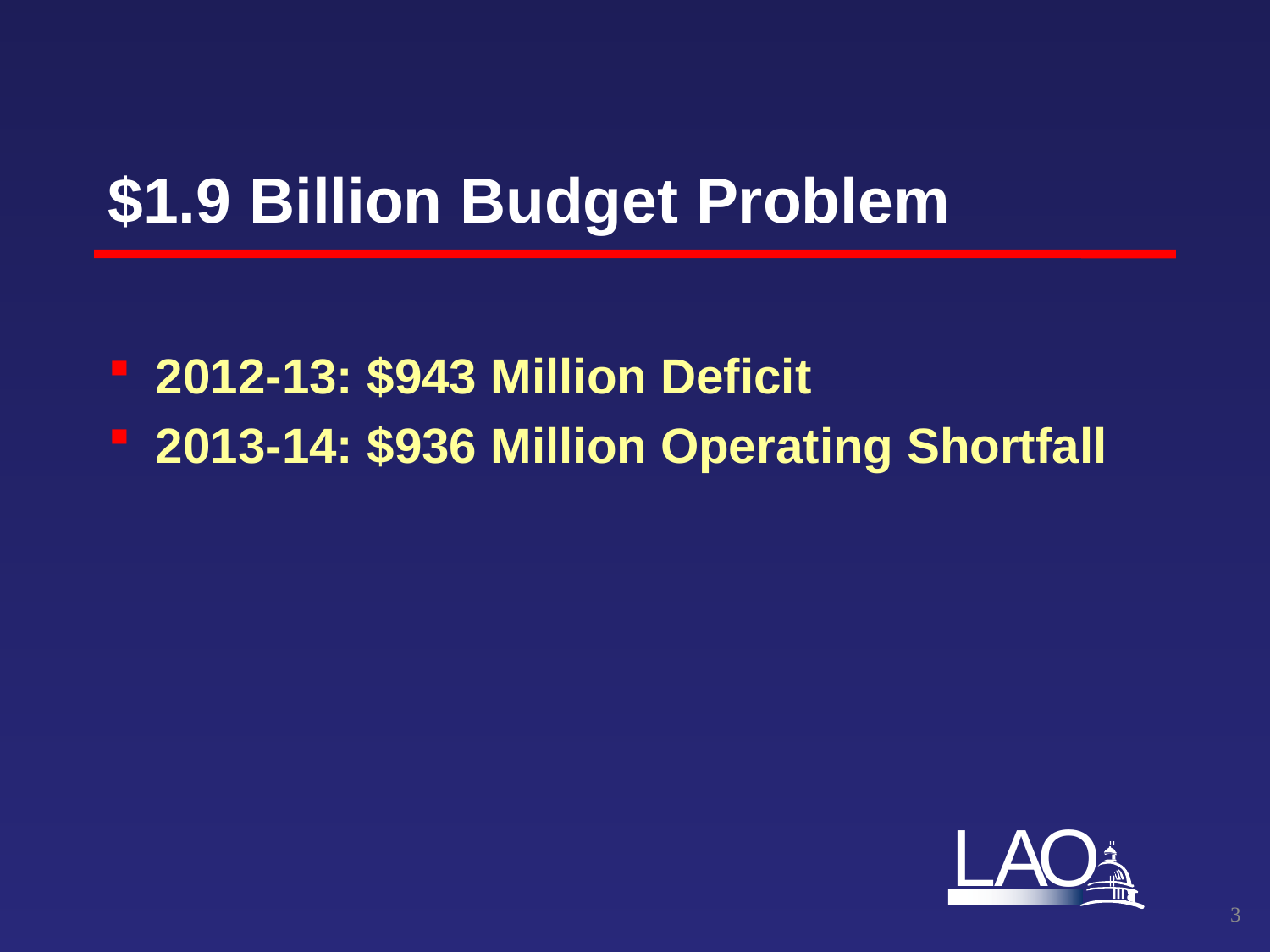

# $1.9 Billion Budget Problem
2012-13: $943 Million Deficit
2013-14: $936 Million Operating Shortfall
3